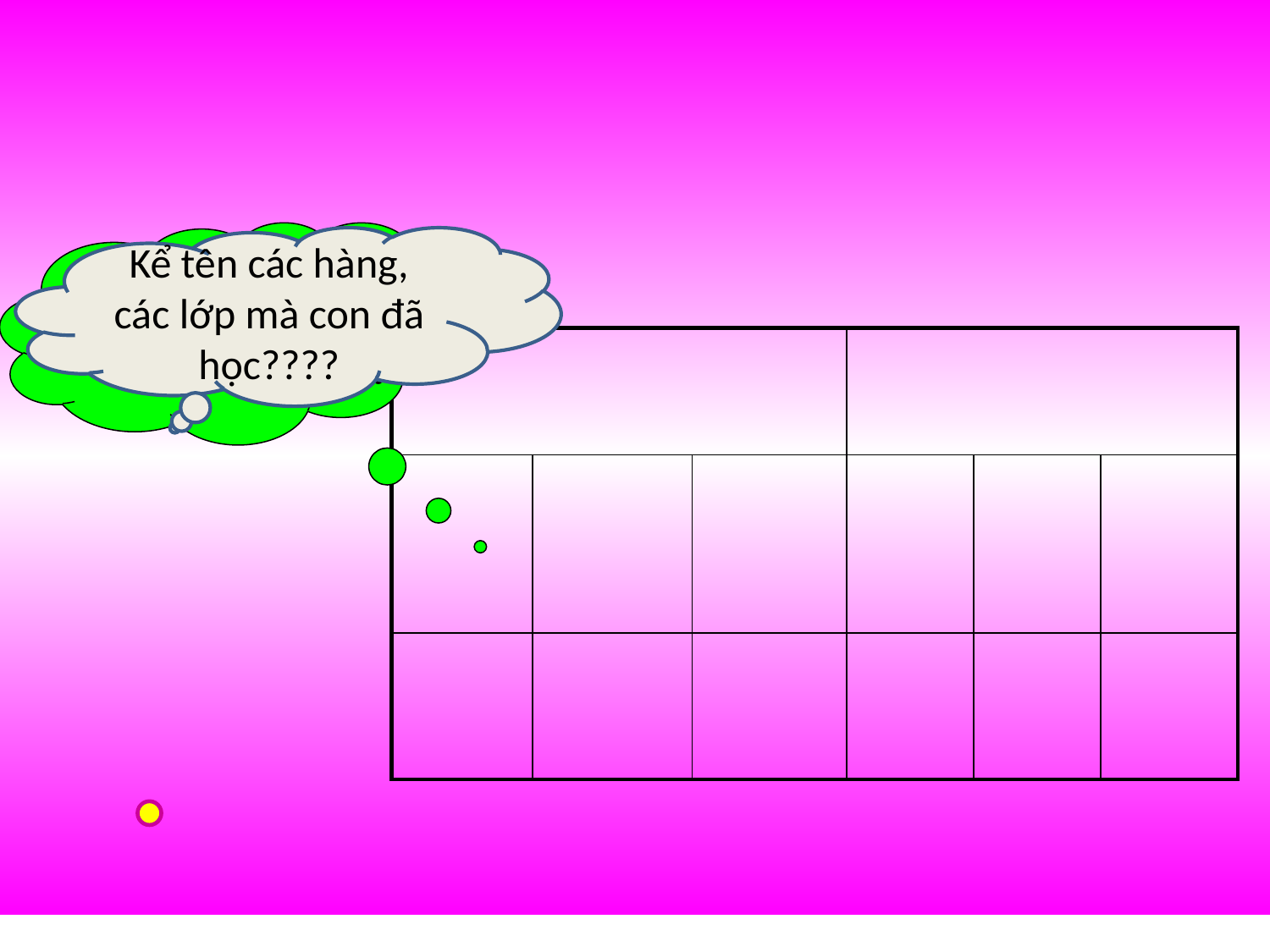

Kể tên các hàng, các lớp mà con đã học????
Các hàng, lớp đã học:
|  |  |  |  |  |  |
| --- | --- | --- | --- | --- | --- |
|  |  |  |  |  |  |
|  |  |  |  |  |  |
Lớp đơn vị
Lớp nghìn

Hàng trăm nghìn
Hàng chục nghìn
Hàng chục
Hàng đơn vị
Hàng nghìn
Hàng trăm